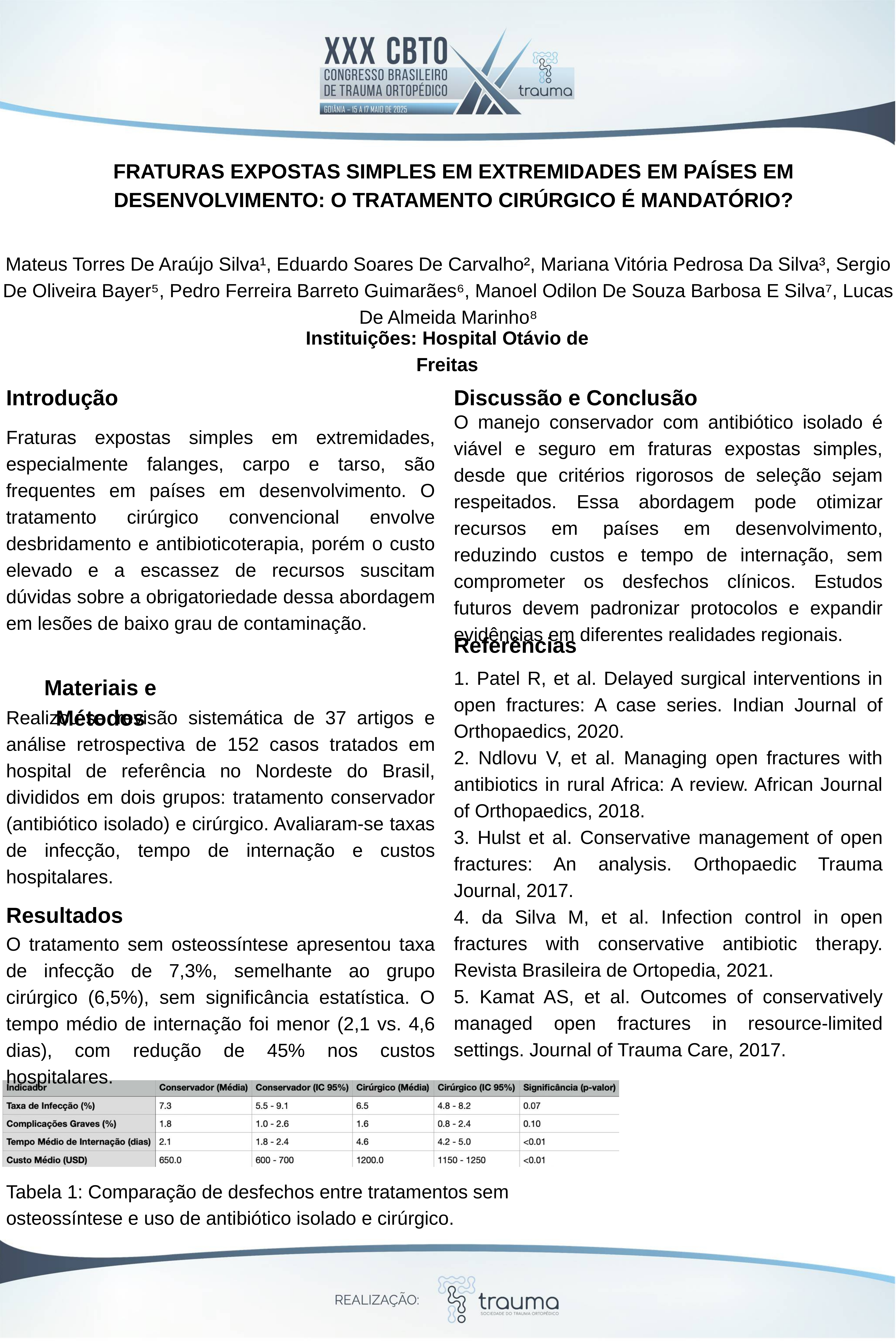

FRATURAS EXPOSTAS SIMPLES EM EXTREMIDADES EM PAÍSES EM DESENVOLVIMENTO: O TRATAMENTO CIRÚRGICO É MANDATÓRIO?
Mateus Torres De Araújo Silva¹, Eduardo Soares De Carvalho², Mariana Vitória Pedrosa Da Silva³, Sergio De Oliveira Bayer⁵, Pedro Ferreira Barreto Guimarães⁶, Manoel Odilon De Souza Barbosa E Silva⁷, Lucas De Almeida Marinho⁸
Instituições: Hospital Otávio de Freitas
Introdução
Fraturas expostas simples em extremidades, especialmente falanges, carpo e tarso, são frequentes em países em desenvolvimento. O tratamento cirúrgico convencional envolve desbridamento e antibioticoterapia, porém o custo elevado e a escassez de recursos suscitam dúvidas sobre a obrigatoriedade dessa abordagem em lesões de baixo grau de contaminação.
Discussão e Conclusão
O manejo conservador com antibiótico isolado é viável e seguro em fraturas expostas simples, desde que critérios rigorosos de seleção sejam respeitados. Essa abordagem pode otimizar recursos em países em desenvolvimento, reduzindo custos e tempo de internação, sem comprometer os desfechos clínicos. Estudos futuros devem padronizar protocolos e expandir evidências em diferentes realidades regionais.
Referências
1. Patel R, et al. Delayed surgical interventions in open fractures: A case series. Indian Journal of Orthopaedics, 2020.
2. Ndlovu V, et al. Managing open fractures with antibiotics in rural Africa: A review. African Journal of Orthopaedics, 2018.
3. Hulst et al. Conservative management of open fractures: An analysis. Orthopaedic Trauma Journal, 2017.
4. da Silva M, et al. Infection control in open fractures with conservative antibiotic therapy. Revista Brasileira de Ortopedia, 2021.
5. Kamat AS, et al. Outcomes of conservatively managed open fractures in resource-limited settings. Journal of Trauma Care, 2017.
Materiais e Métodos
Realizou-se revisão sistemática de 37 artigos e análise retrospectiva de 152 casos tratados em hospital de referência no Nordeste do Brasil, divididos em dois grupos: tratamento conservador (antibiótico isolado) e cirúrgico. Avaliaram-se taxas de infecção, tempo de internação e custos hospitalares.
Resultados
O tratamento sem osteossíntese apresentou taxa de infecção de 7,3%, semelhante ao grupo cirúrgico (6,5%), sem significância estatística. O tempo médio de internação foi menor (2,1 vs. 4,6 dias), com redução de 45% nos custos hospitalares.

Tabela 1: Comparação de desfechos entre tratamentos sem osteossíntese e uso de antibiótico isolado e cirúrgico.